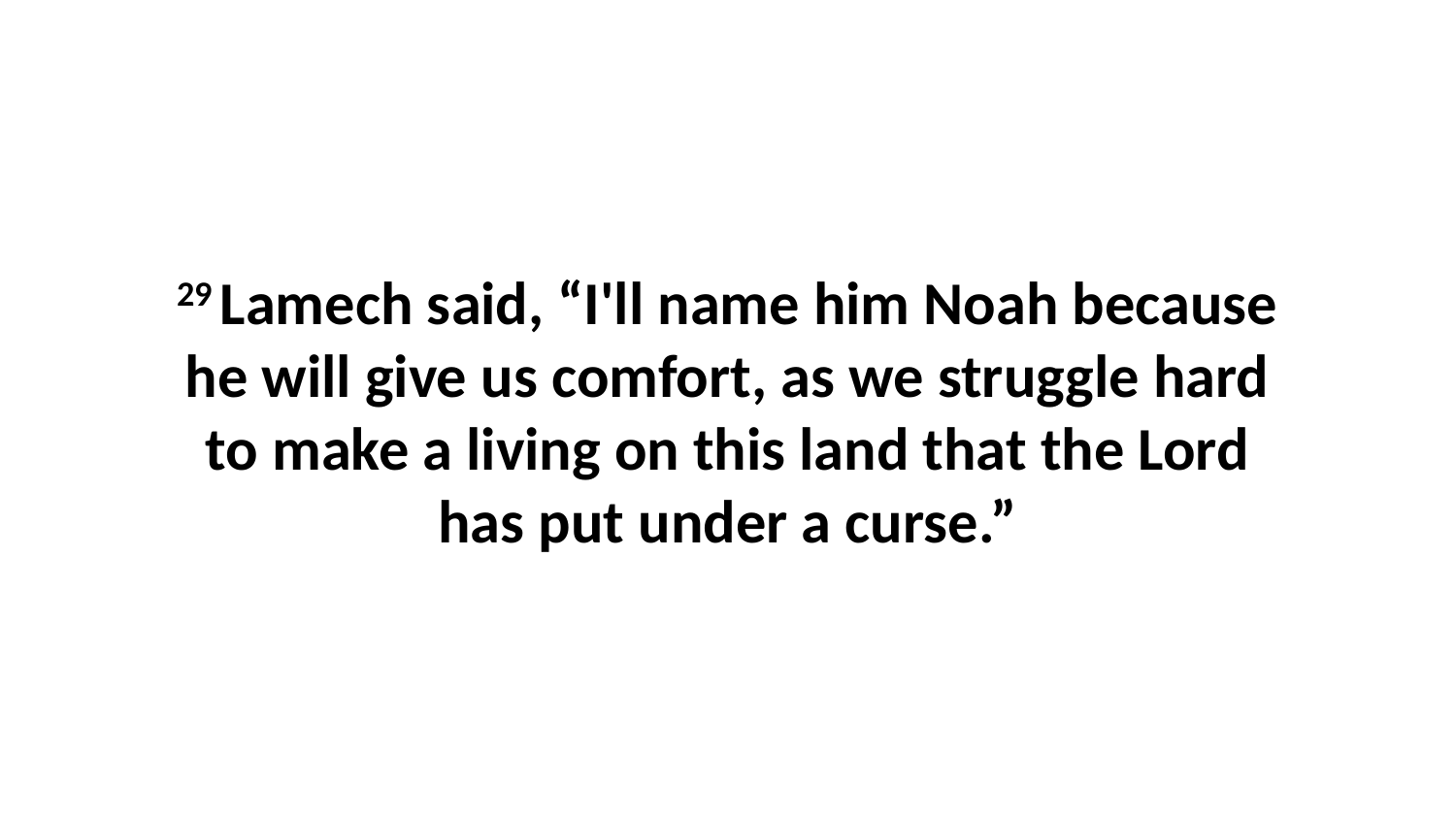

29 Lamech said, “I'll name him Noah because he will give us comfort, as we struggle hard to make a living on this land that the Lord has put under a curse.”